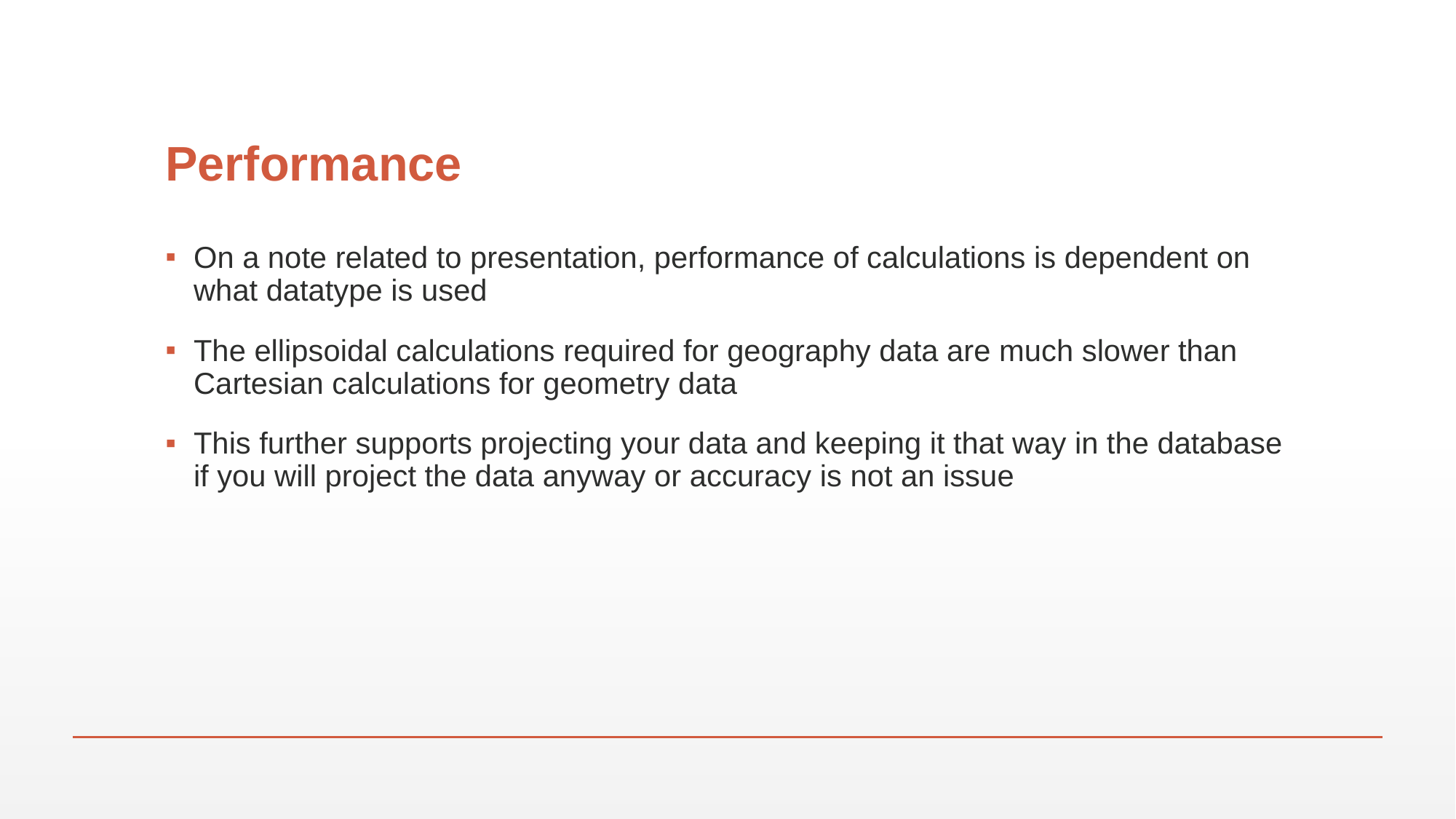

# Performance
On a note related to presentation, performance of calculations is dependent on what datatype is used
The ellipsoidal calculations required for geography data are much slower than Cartesian calculations for geometry data
This further supports projecting your data and keeping it that way in the database if you will project the data anyway or accuracy is not an issue